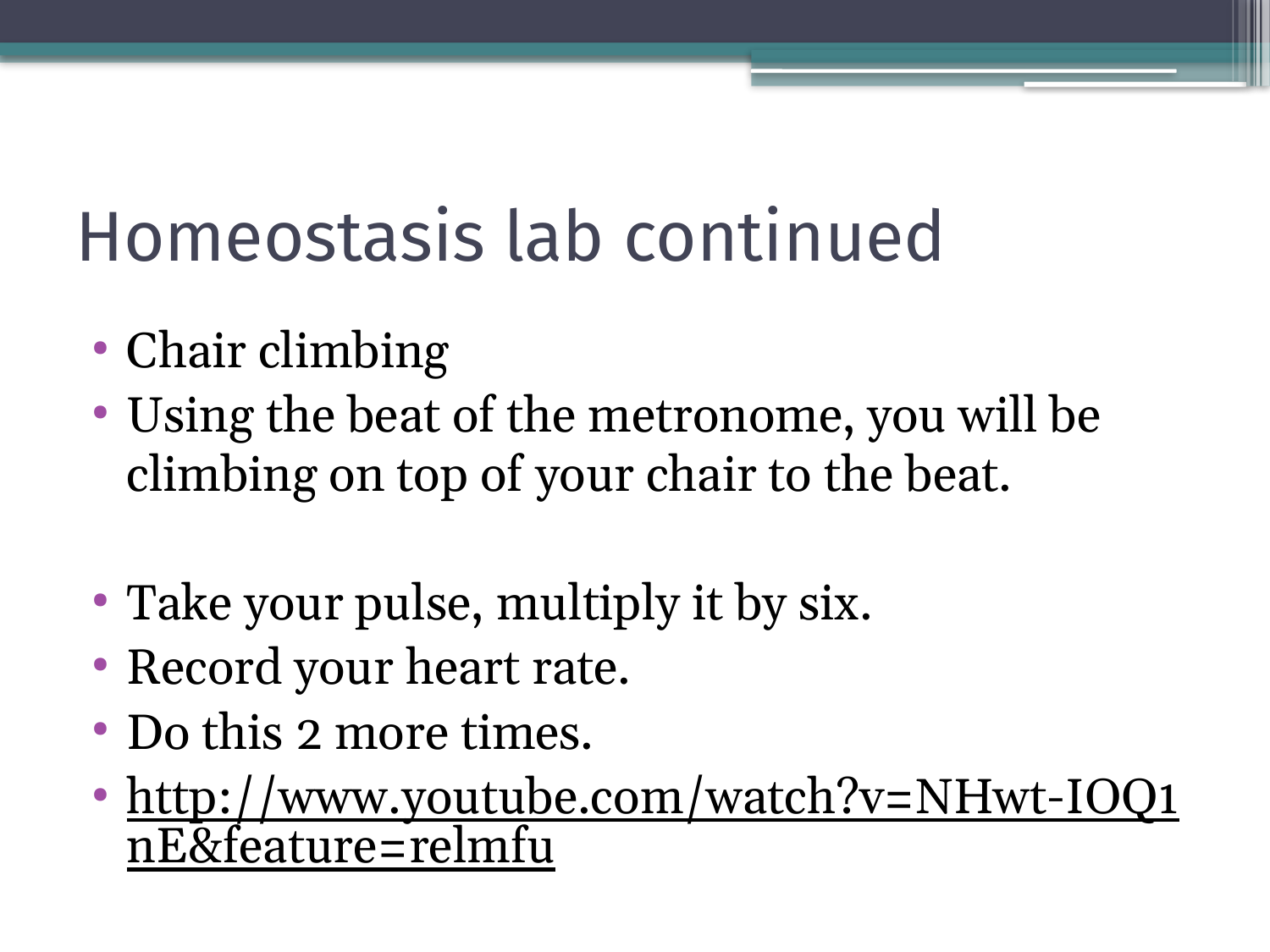

# Homeostasis lab continued
Chair climbing
Using the beat of the metronome, you will be climbing on top of your chair to the beat.

Take your pulse, multiply it by six.
Record your heart rate.
Do this 2 more times.
http://www.youtube.com/watch?v=NHwt-IOQ1nE&feature=relmfu